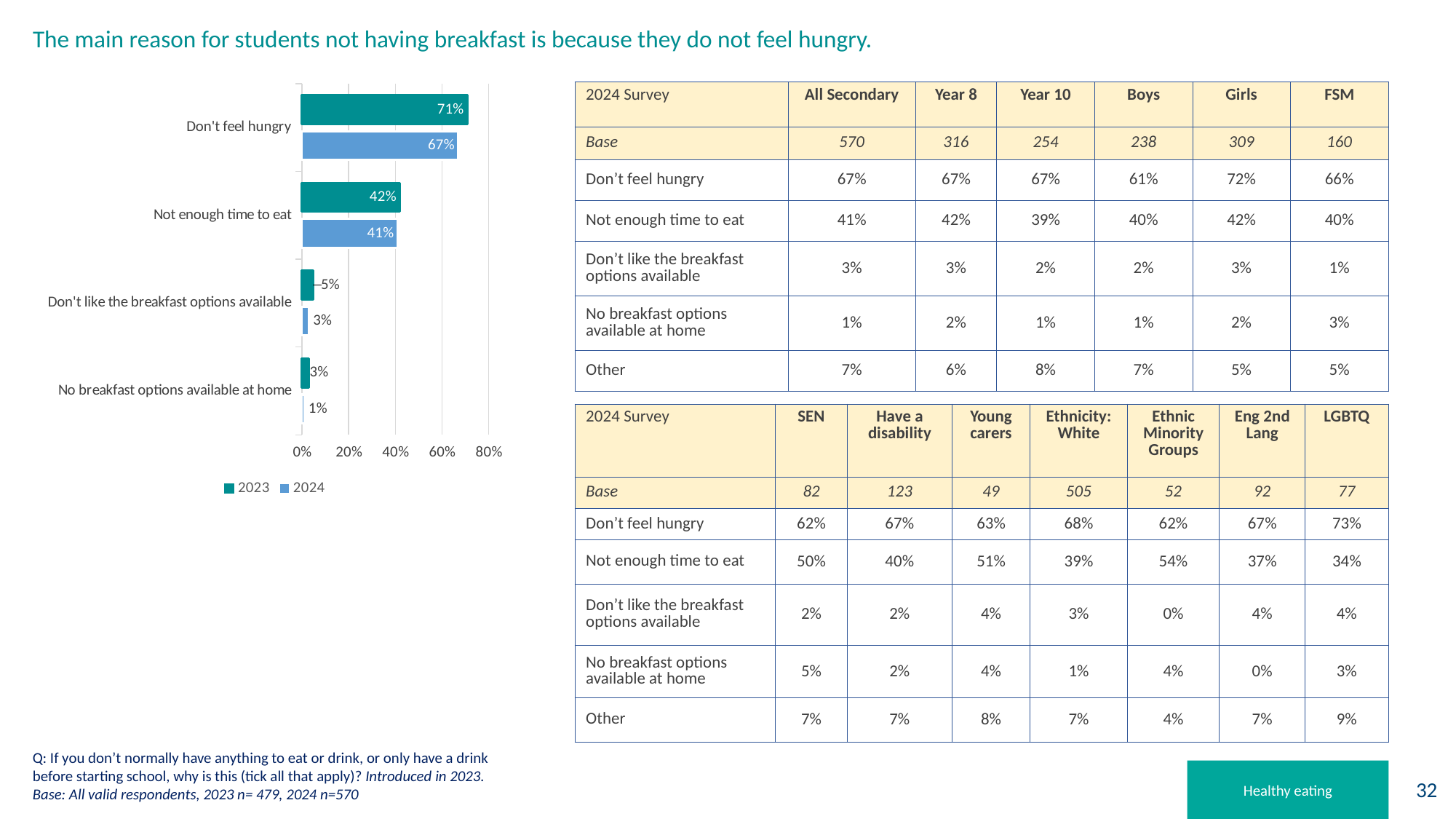

# The main reason for students not having breakfast is because they do not feel hungry.

### Chart

| Category | 2024 | 2023 |
|---|---|---|
| No breakfast options available at home | 0.01 | 0.03 |
| Don't like the breakfast options available | 0.03 | 0.05 |
| Not enough time to eat | 0.41 | 0.42 |
| Don't feel hungry | 0.67 | 0.71 |
| 2024 Survey | All Secondary | Year 8 | Year 10 | Boys | Girls | FSM |
| --- | --- | --- | --- | --- | --- | --- |
| Base | 570 | 316 | 254 | 238 | 309 | 160 |
| Don’t feel hungry | 67% | 67% | 67% | 61% | 72% | 66% |
| Not enough time to eat | 41% | 42% | 39% | 40% | 42% | 40% |
| Don’t like the breakfast options available | 3% | 3% | 2% | 2% | 3% | 1% |
| No breakfast options available at home | 1% | 2% | 1% | 1% | 2% | 3% |
| Other | 7% | 6% | 8% | 7% | 5% | 5% |
| 2024 Survey | SEN | Have a disability | Young carers | Ethnicity: White | Ethnic Minority Groups | Eng 2nd Lang | LGBTQ |
| --- | --- | --- | --- | --- | --- | --- | --- |
| Base | 82 | 123 | 49 | 505 | 52 | 92 | 77 |
| Don’t feel hungry | 62% | 67% | 63% | 68% | 62% | 67% | 73% |
| Not enough time to eat | 50% | 40% | 51% | 39% | 54% | 37% | 34% |
| Don’t like the breakfast options available | 2% | 2% | 4% | 3% | 0% | 4% | 4% |
| No breakfast options available at home | 5% | 2% | 4% | 1% | 4% | 0% | 3% |
| Other | 7% | 7% | 8% | 7% | 4% | 7% | 9% |
Q: If you don’t normally have anything to eat or drink, or only have a drink before starting school, why is this (tick all that apply)? Introduced in 2023.
Base: All valid respondents, 2023 n= 479, 2024 n=570
Healthy eating